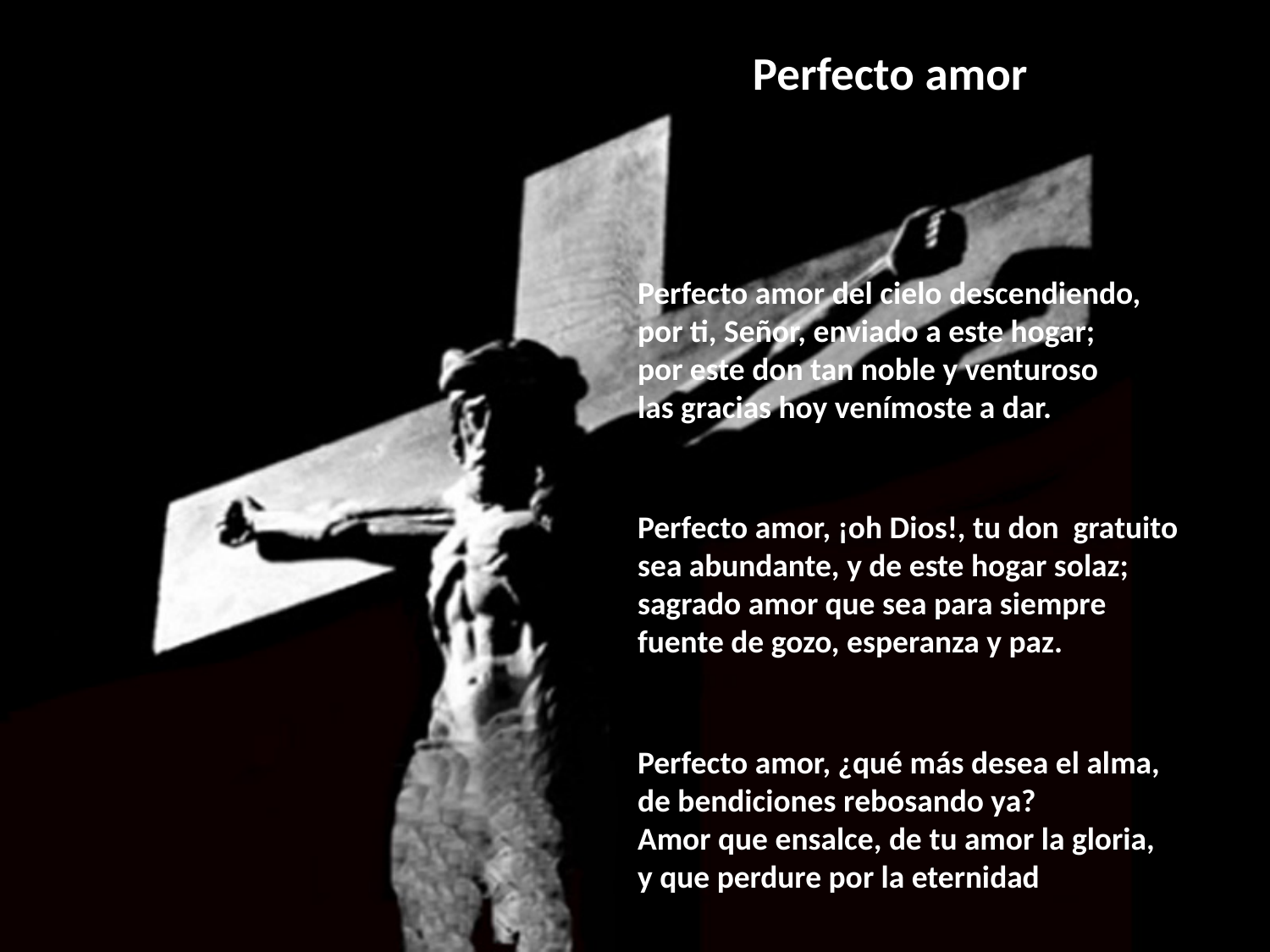

# Perfecto amor
Perfecto amor del cielo descendiendo,
por ti, Señor, enviado a este hogar;
por este don tan noble y venturoso
las gracias hoy venímoste a dar.
Perfecto amor, ¡oh Dios!, tu don  gratuito
sea abundante, y de este hogar solaz;
sagrado amor que sea para siempre
fuente de gozo, esperanza y paz.
Perfecto amor, ¿qué más desea el alma,
de bendiciones rebosando ya?
Amor que ensalce, de tu amor la gloria,
y que perdure por la eternidad